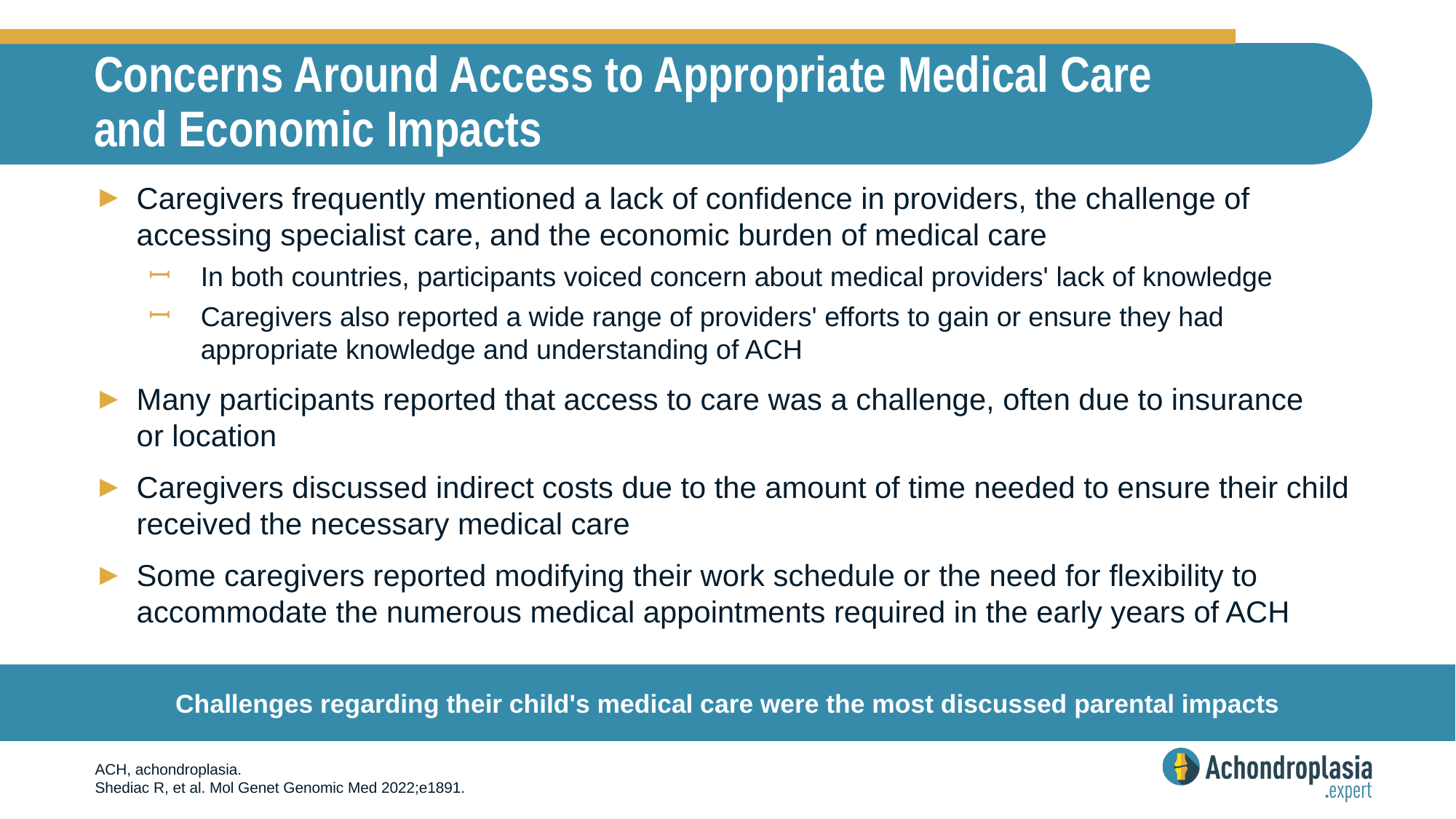

# Concerns Around Access to Appropriate Medical Care and Economic Impacts
Caregivers frequently mentioned a lack of confidence in providers, the challenge of accessing specialist care, and the economic burden of medical care
In both countries, participants voiced concern about medical providers' lack of knowledge
Caregivers also reported a wide range of providers' efforts to gain or ensure they had appropriate knowledge and understanding of ACH
Many participants reported that access to care was a challenge, often due to insurance
or location
Caregivers discussed indirect costs due to the amount of time needed to ensure their child received the necessary medical care
Some caregivers reported modifying their work schedule or the need for flexibility to accommodate the numerous medical appointments required in the early years of ACH

Challenges regarding their child's medical care were the most discussed parental impacts
ACH, achondroplasia.
Shediac R, et al. Mol Genet Genomic Med 2022;e1891.